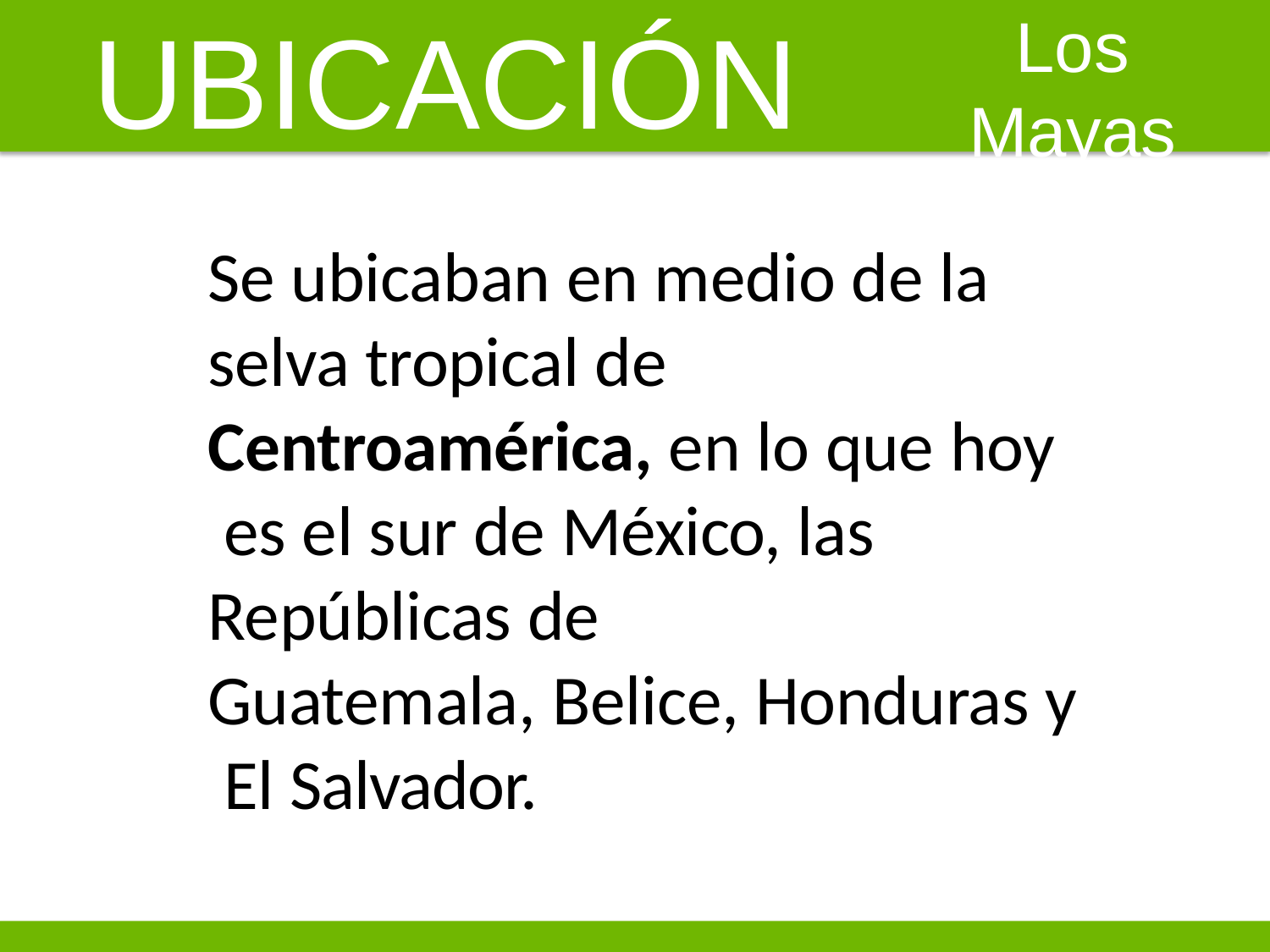

# UBICACIÓN
Los  Mayas
Se ubicaban en medio de la  selva tropical de  Centroamérica, en lo que hoy  es el sur de México, las  Repúblicas de
Guatemala, Belice, Honduras y  El Salvador.